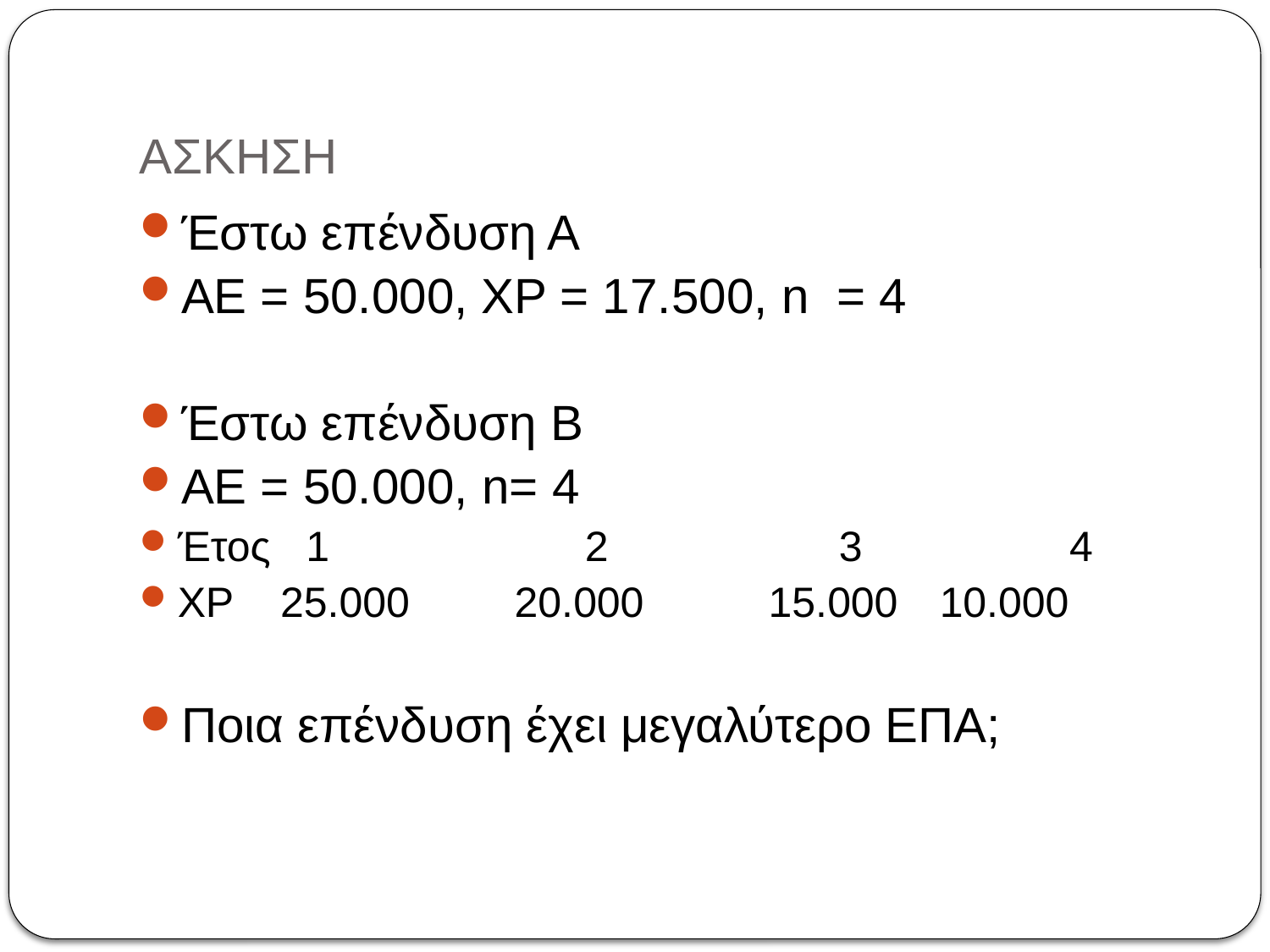

# ΑΣΚΗΣΗ
Έστω επένδυση Α
ΑΕ = 50.000, ΧΡ = 17.500, n  = 4

Έστω επένδυση Β
ΑΕ = 50.000, n= 4
Έτος   1	             2	             3	           4
ΧΡ    25.000	       20.000	       15.000 	10.000

Ποια επένδυση έχει μεγαλύτερο ΕΠΑ;